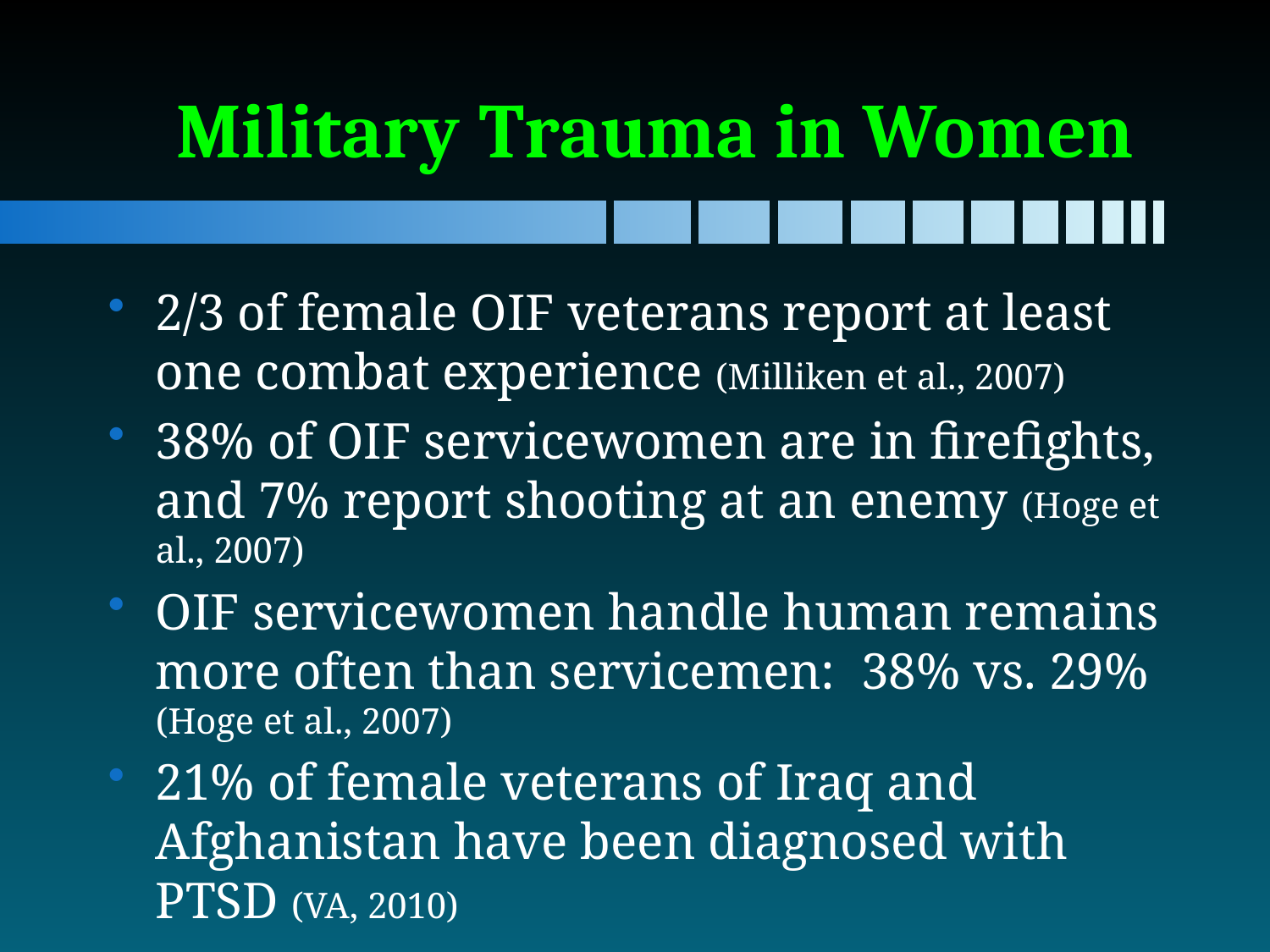

# Military Trauma in Women
2/3 of female OIF veterans report at least one combat experience (Milliken et al., 2007)
38% of OIF servicewomen are in firefights, and 7% report shooting at an enemy (Hoge et al., 2007)
OIF servicewomen handle human remains more often than servicemen:  38% vs. 29% (Hoge et al., 2007)
21% of female veterans of Iraq and Afghanistan have been diagnosed with PTSD (VA, 2010)